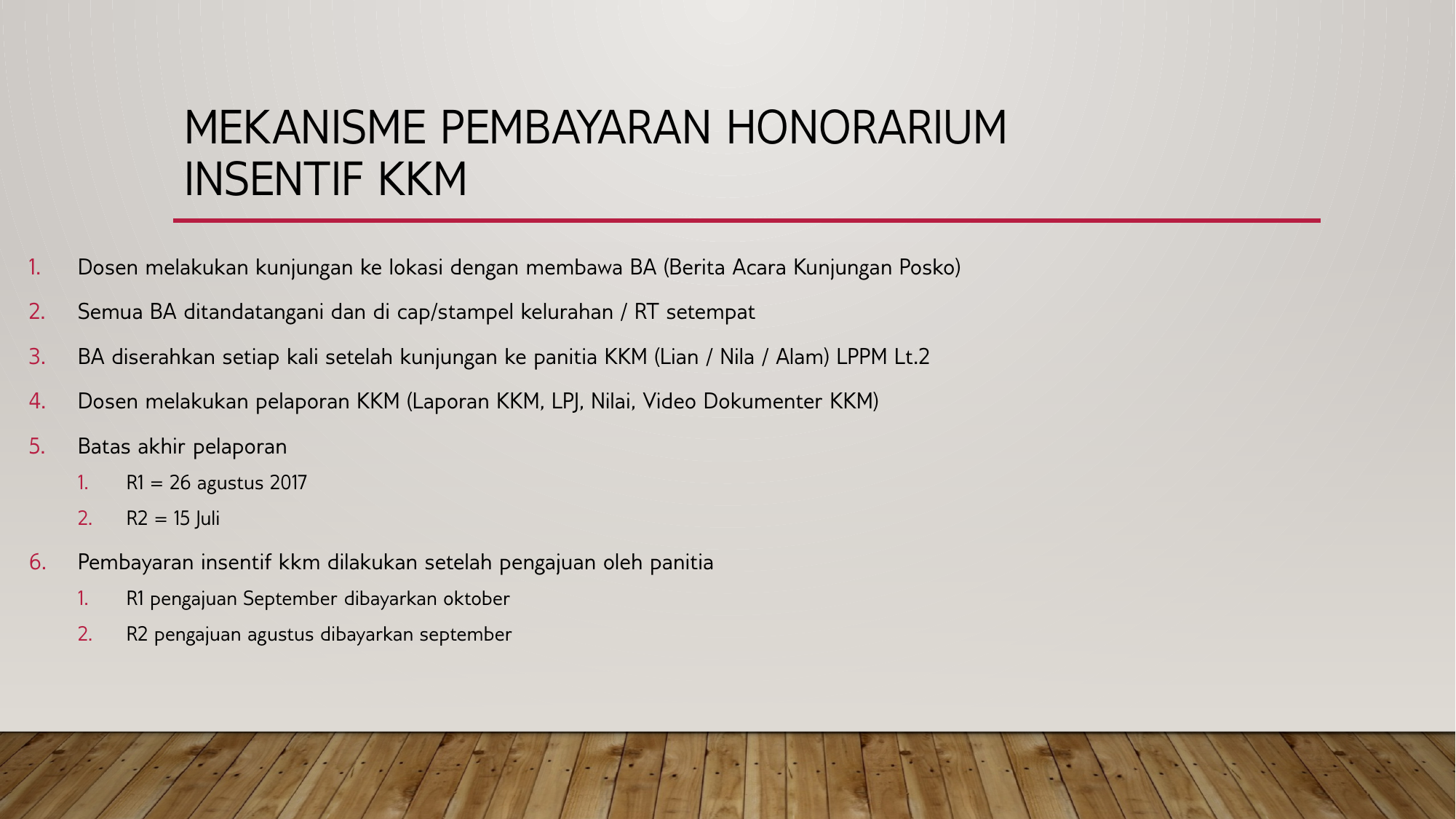

# Mekanisme pembayaran honorarium Insentif KKM
Dosen melakukan kunjungan ke lokasi dengan membawa BA (Berita Acara Kunjungan Posko)
Semua BA ditandatangani dan di cap/stampel kelurahan / RT setempat
BA diserahkan setiap kali setelah kunjungan ke panitia KKM (Lian / Nila / Alam) LPPM Lt.2
Dosen melakukan pelaporan KKM (Laporan KKM, LPJ, Nilai, Video Dokumenter KKM)
Batas akhir pelaporan
R1 = 26 agustus 2017
R2 = 15 Juli
Pembayaran insentif kkm dilakukan setelah pengajuan oleh panitia
R1 pengajuan September dibayarkan oktober
R2 pengajuan agustus dibayarkan september